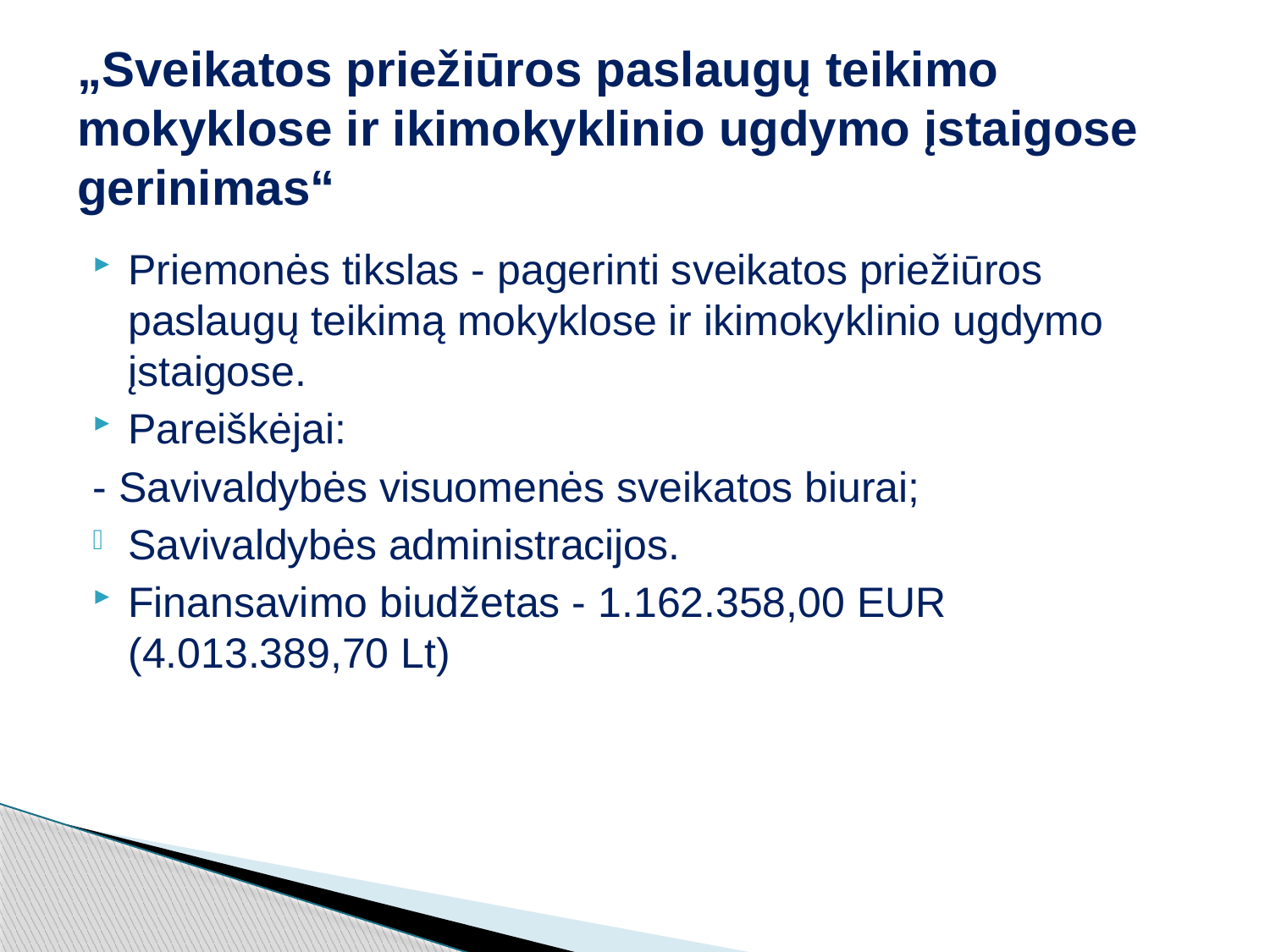

# „Sveikatos priežiūros paslaugų teikimo mokyklose ir ikimokyklinio ugdymo įstaigose gerinimas“
Priemonės tikslas - pagerinti sveikatos priežiūros paslaugų teikimą mokyklose ir ikimokyklinio ugdymo įstaigose.
Pareiškėjai:
- Savivaldybės visuomenės sveikatos biurai;
Savivaldybės administracijos.
Finansavimo biudžetas - 1.162.358,00 EUR (4.013.389,70 Lt)